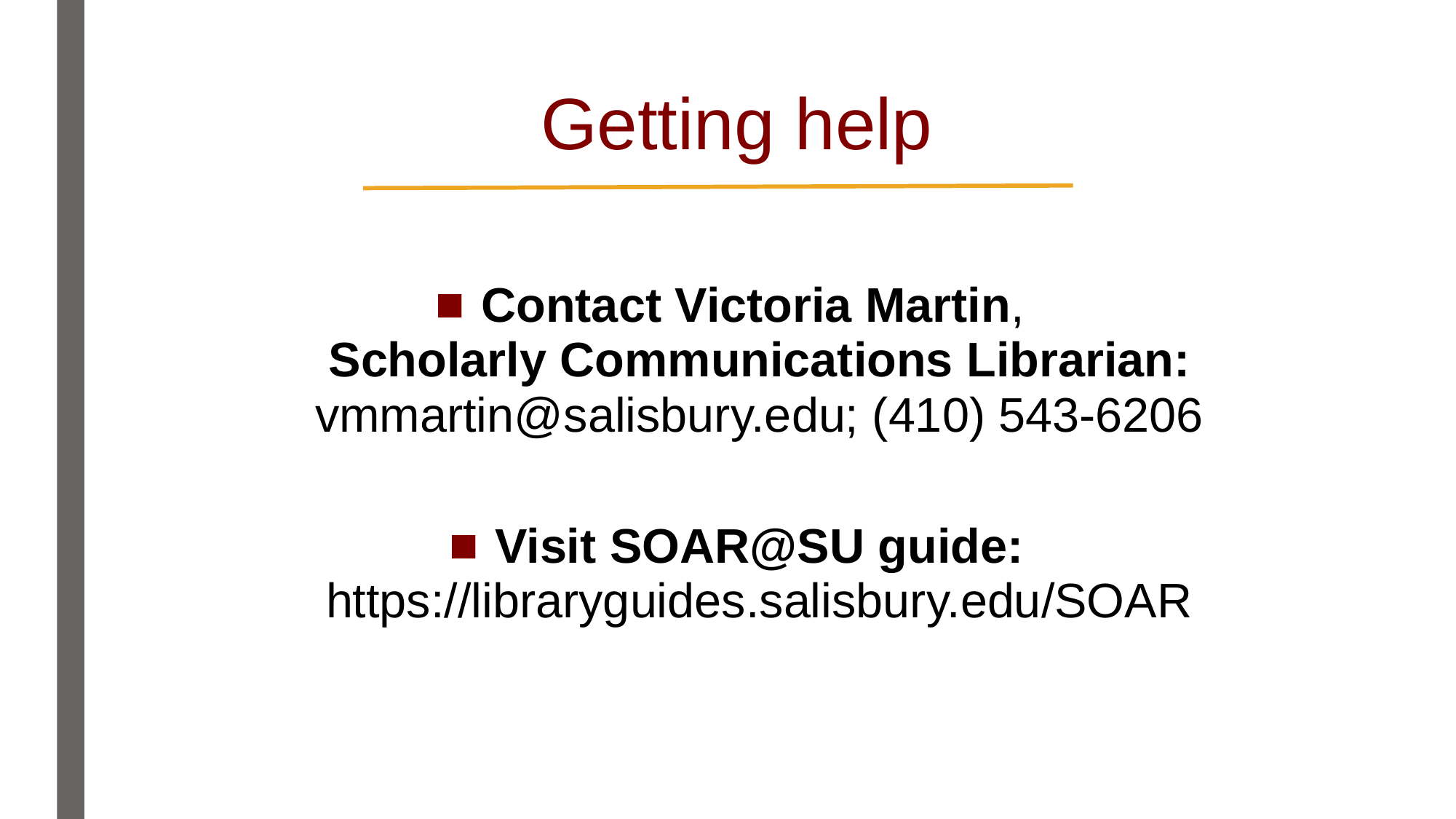

# Getting help
Contact Victoria Martin,
Scholarly Communications Librarian:
vmmartin@salisbury.edu; (410) 543-6206
Visit SOAR@SU guide:
https://libraryguides.salisbury.edu/SOAR